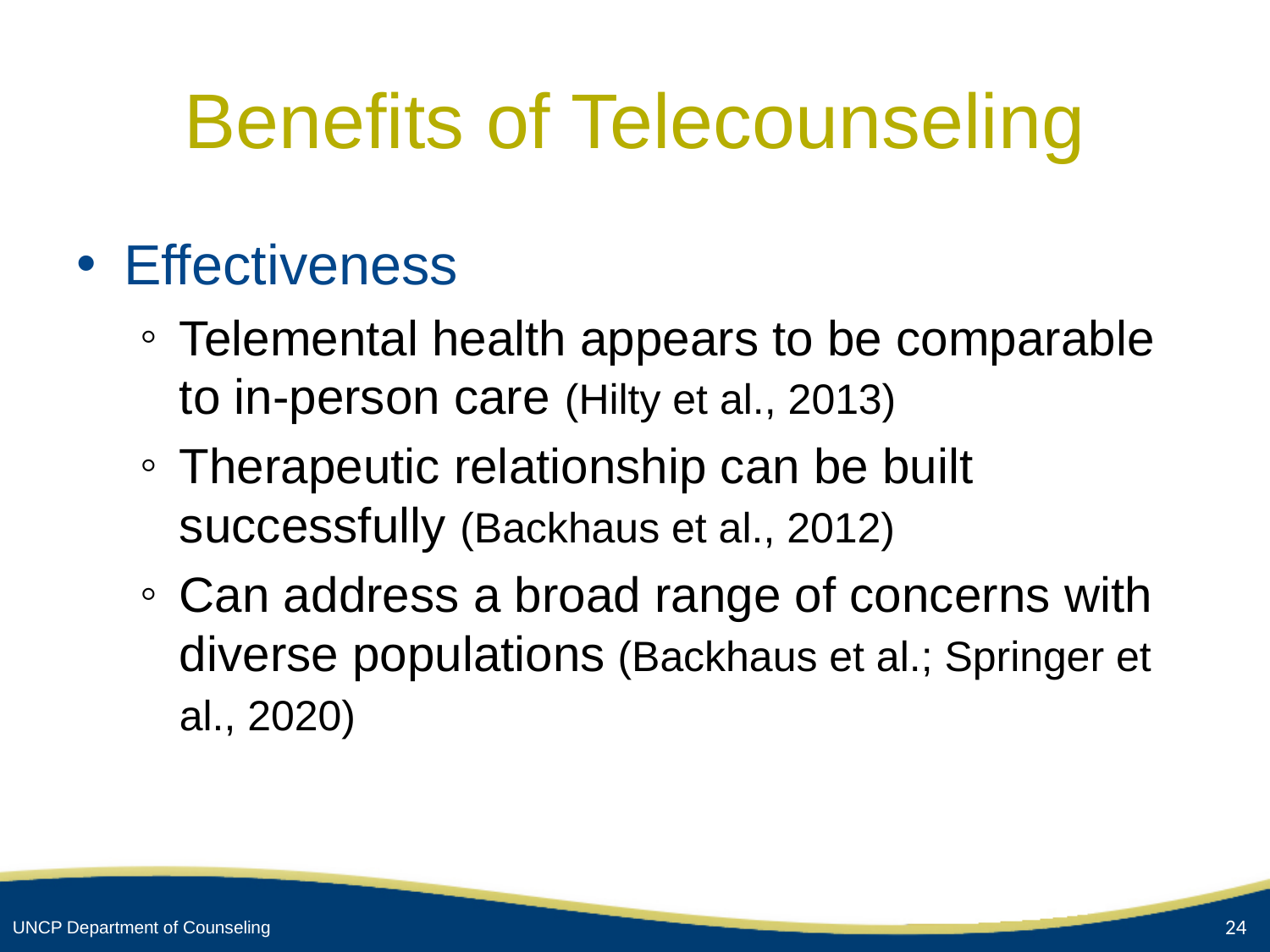

# Benefits of Telecounseling
Effectiveness
Telemental health appears to be comparable to in-person care (Hilty et al., 2013)
Therapeutic relationship can be built successfully (Backhaus et al., 2012)
Can address a broad range of concerns with diverse populations (Backhaus et al.; Springer et al., 2020)

24